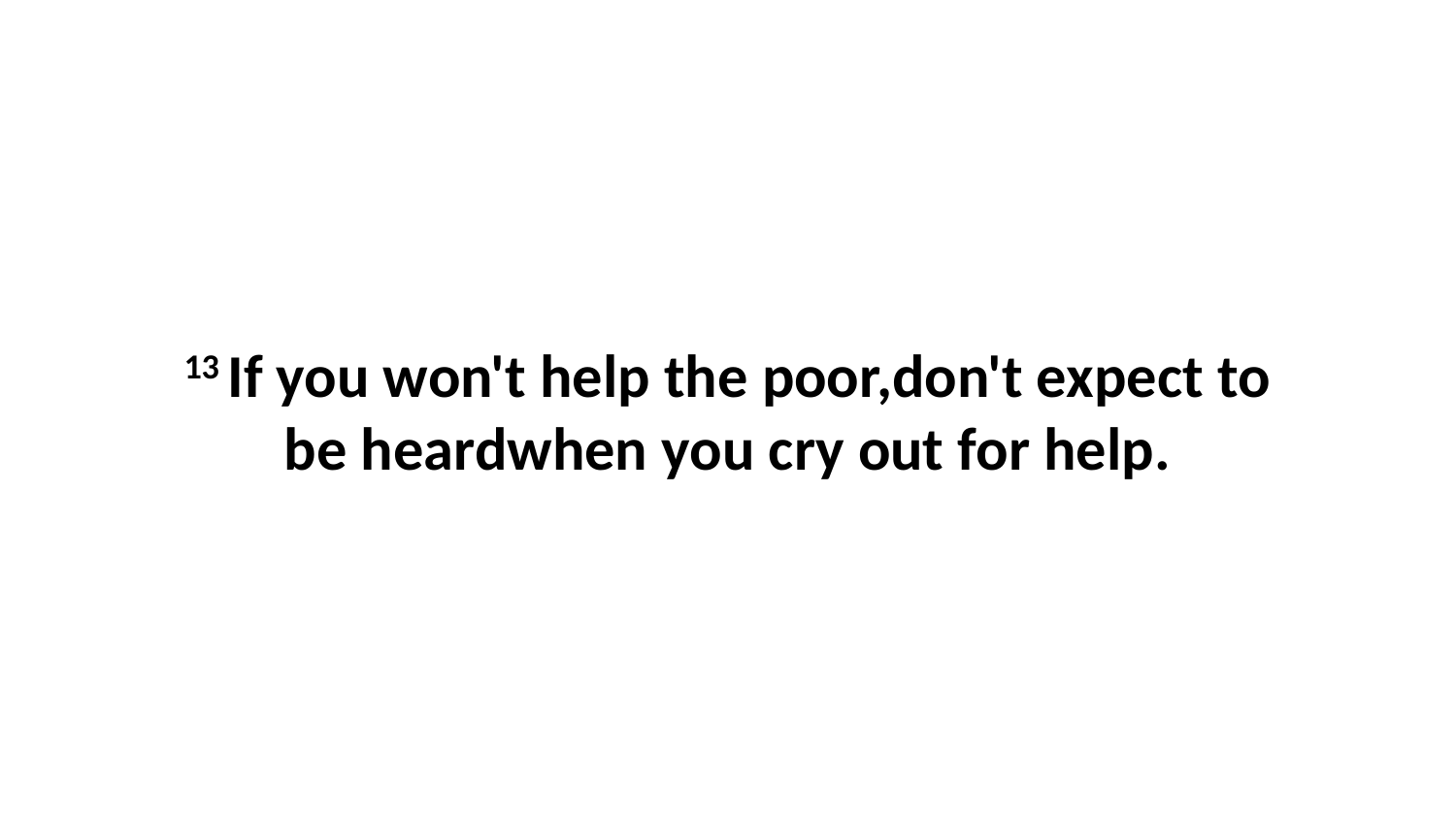

13 If you won't help the poor,don't expect to be heardwhen you cry out for help.